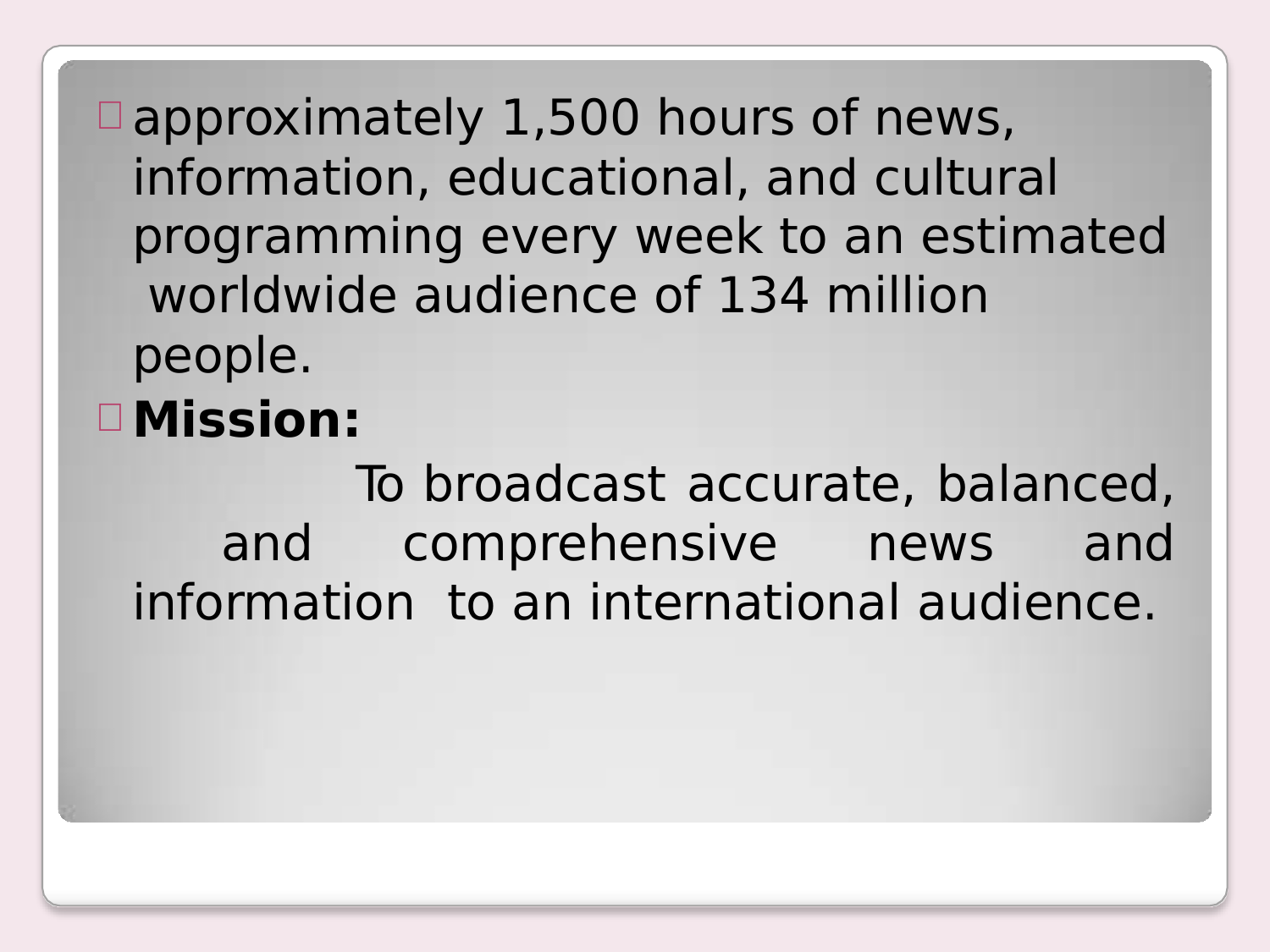

approximately 1,500 hours of news,  information, educational, and cultural  programming every week to an estimated  worldwide audience of 134 million people.
Mission:
To broadcast accurate, balanced,  and comprehensive news and information  to an international audience.